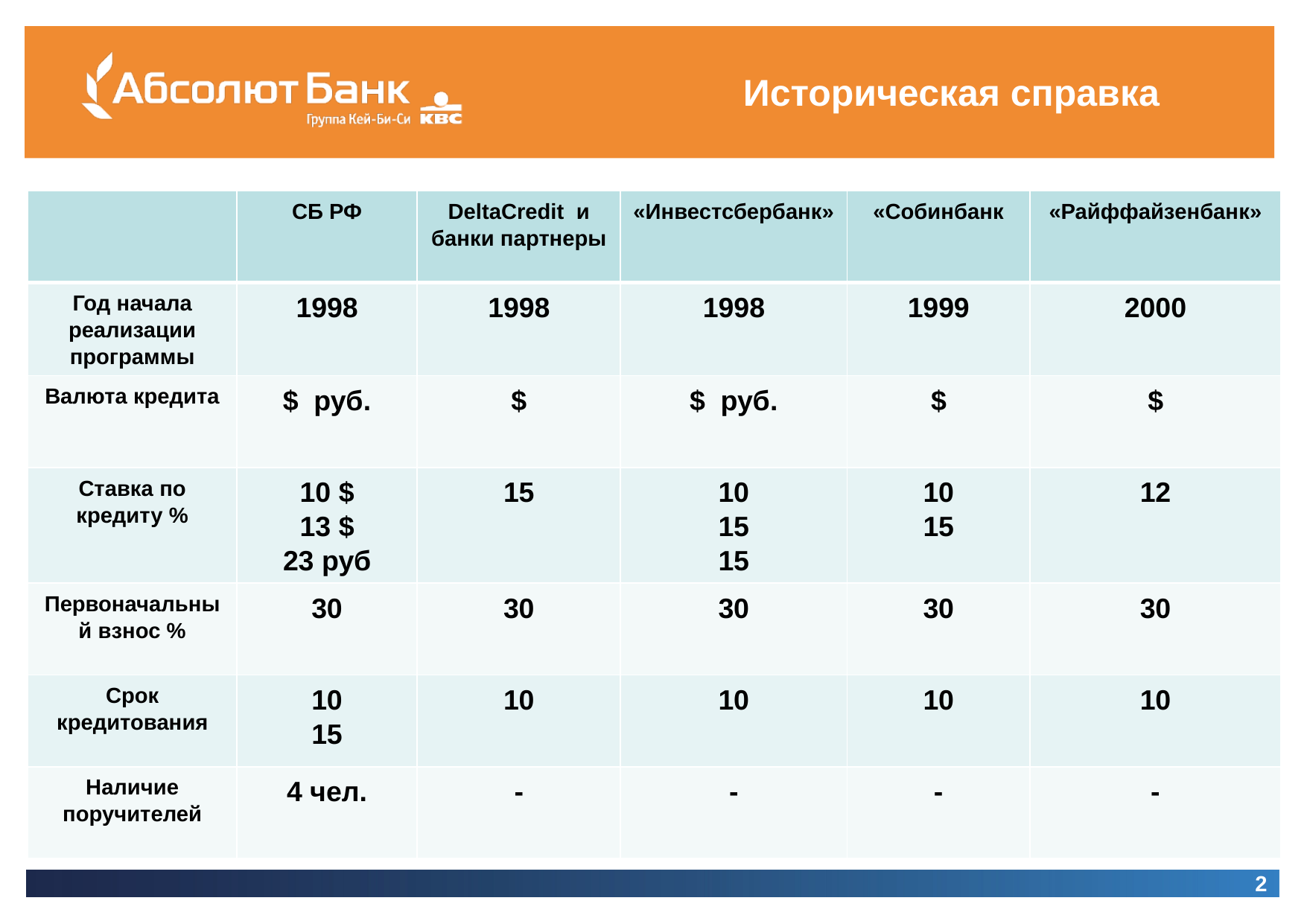

# Историческая справка
|  | СБ РФ | DeltaCredit и банки партнеры | «Инвестсбербанк» | «Собинбанк | «Райффайзенбанк» |
| --- | --- | --- | --- | --- | --- |
| Год начала реализации программы | 1998 | 1998 | 1998 | 1999 | 2000 |
| Валюта кредита | $ руб. | $ | $ руб. | $ | $ |
| Ставка по кредиту % | 10 $ 13 $ 23 руб | 15 | 10 15 15 | 10 15 | 12 |
| Первоначальный взнос % | 30 | 30 | 30 | 30 | 30 |
| Срок кредитования | 10 15 | 10 | 10 | 10 | 10 |
| Наличие поручителей | 4 чел. | - | - | - | - |
2